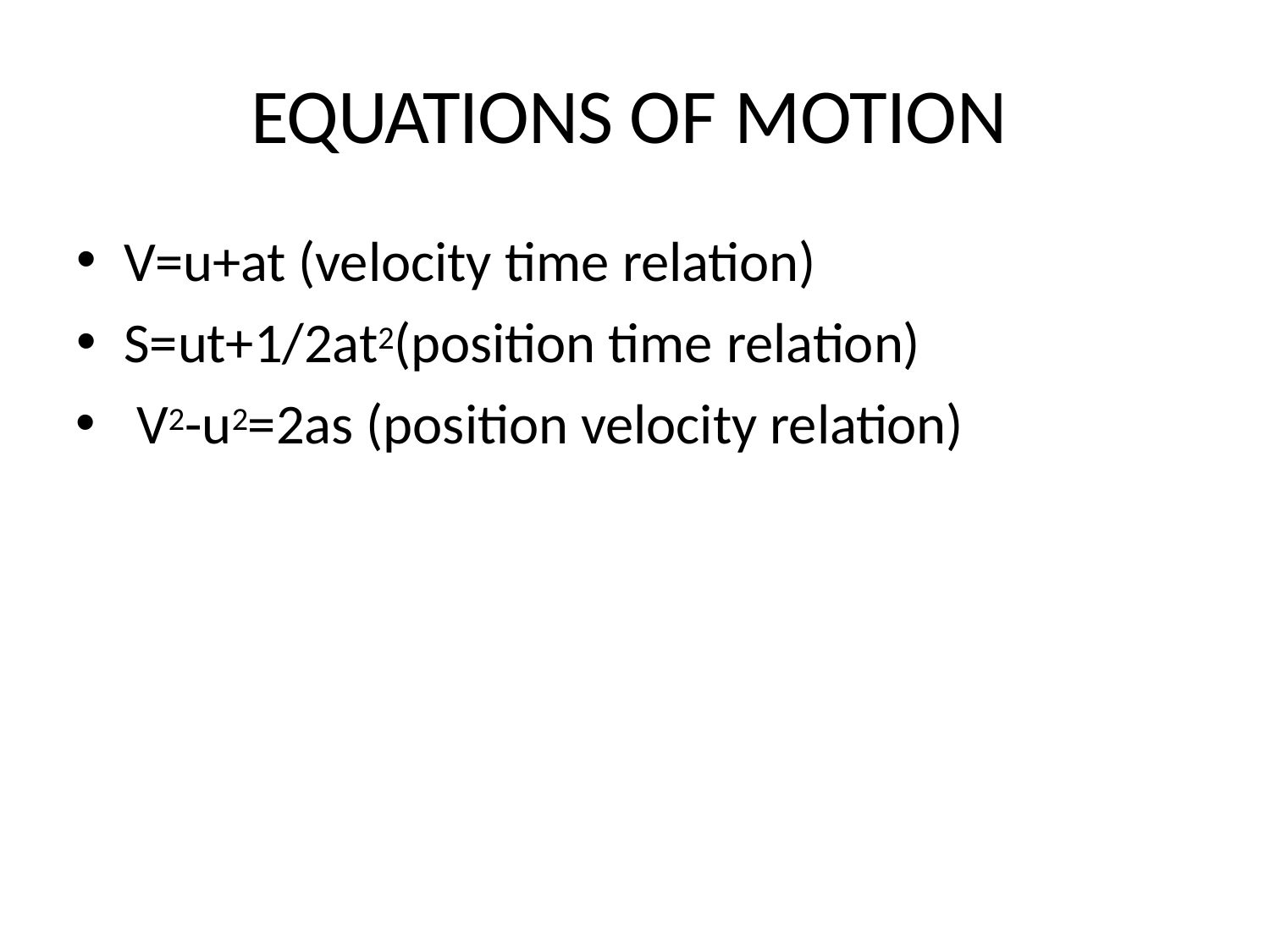

# EQUATIONS OF MOTION
V=u+at (velocity time relation)
S=ut+1/2at2(position time relation)
V2-u2=2as (position velocity relation)